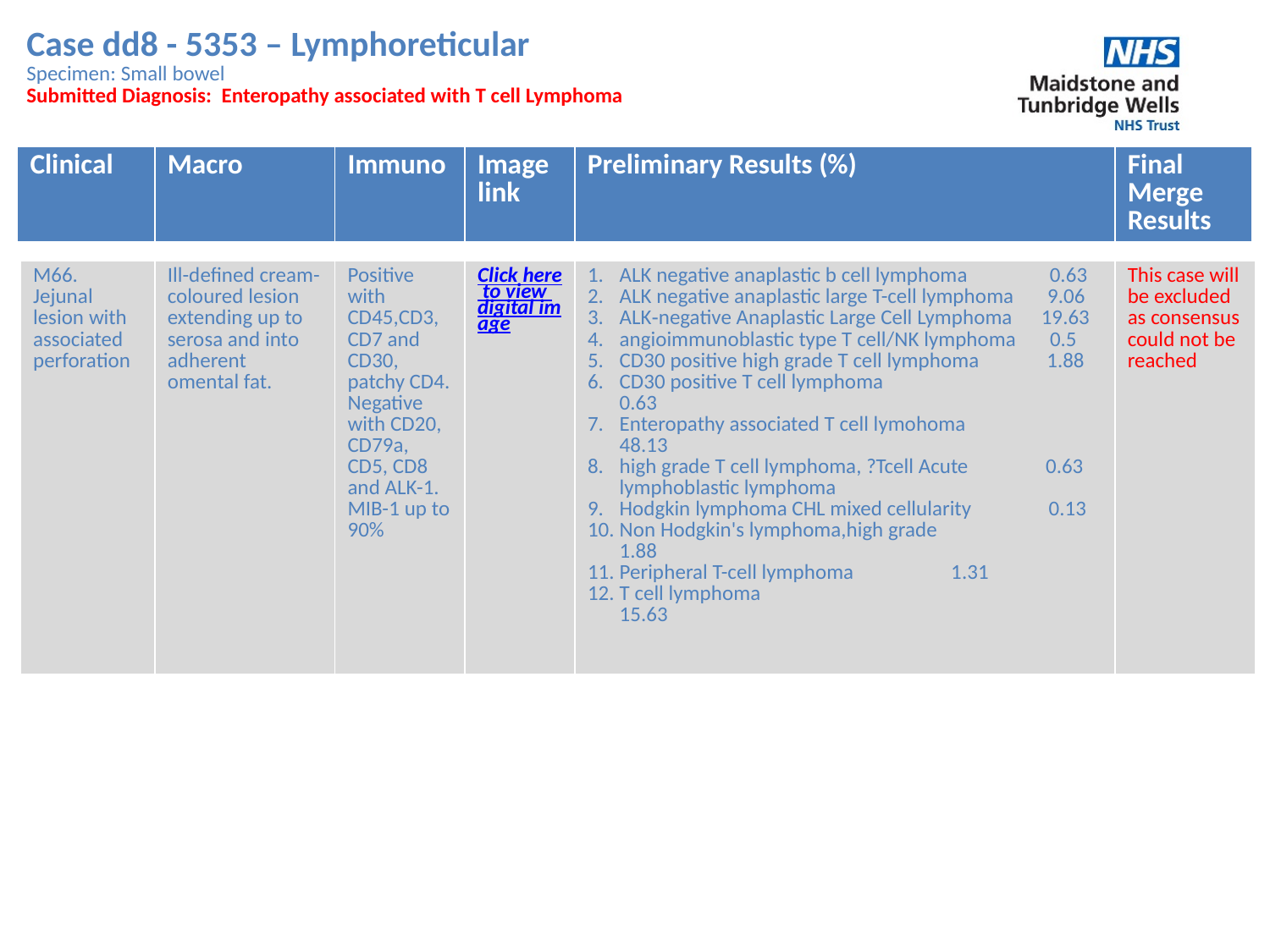

Case dd8 - 5353 – Lymphoreticular
Specimen: Small bowel
Submitted Diagnosis:  Enteropathy associated with T cell Lymphoma

| Clinical | Macro | Immuno | Image link | Preliminary Results (%) | Final Merge Results |
| --- | --- | --- | --- | --- | --- |
| M66. Jejunal lesion with associated perforation | Ill-defined cream-coloured lesion extending up to serosa and into adherent omental fat. | Positive with CD45,CD3, CD7 and CD30, patchy CD4. Negative with CD20, CD79a, CD5, CD8 and ALK-1. MIB-1 up to 90% | Click here to view digital image | ALK negative anaplastic b cell lymphoma 0.63 ALK negative anaplastic large T-cell lymphoma 9.06 ALK‑negative Anaplastic Large Cell Lymphoma 19.63 angioimmunoblastic type T cell/NK lymphoma 0.5 CD30 positive high grade T cell lymphoma 1.88 CD30 positive T cell lymphoma 0.63 Enteropathy associated T cell lymohoma 48.13 high grade T cell lymphoma, ?Tcell Acute 0.63 lymphoblastic lymphoma Hodgkin lymphoma CHL mixed cellularity 0.13 Non Hodgkin's lymphoma,high grade 1.88 Peripheral T-cell lymphoma 1.31 T cell lymphoma 15.63 | This case will be excluded as consensus could not be reached |
| --- | --- | --- | --- | --- | --- |